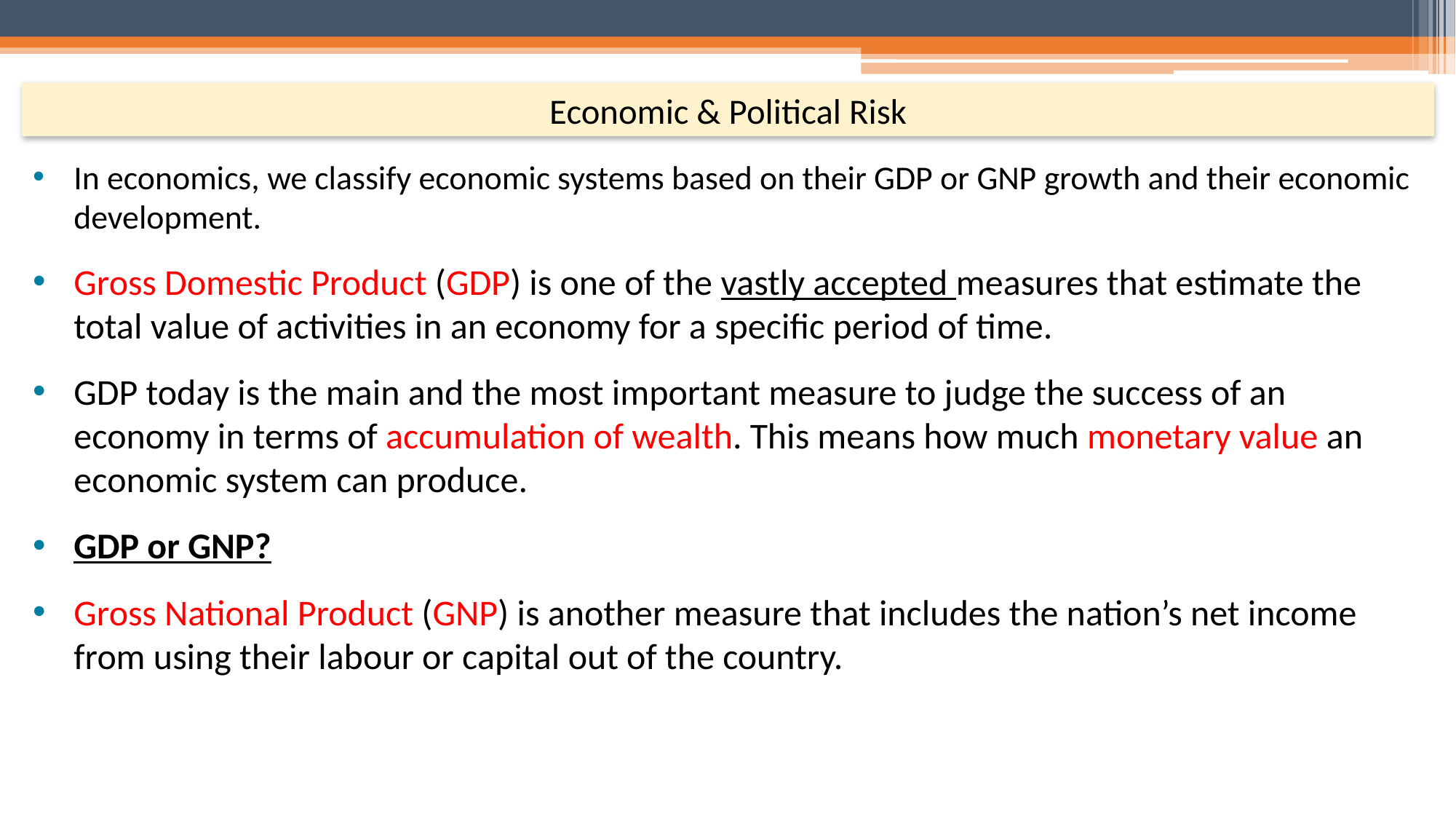

Economic & Political Risk
In economics, we classify economic systems based on their GDP or GNP growth and their economic development.
Gross Domestic Product (GDP) is one of the vastly accepted measures that estimate the total value of activities in an economy for a specific period of time.
GDP today is the main and the most important measure to judge the success of an economy in terms of accumulation of wealth. This means how much monetary value an economic system can produce.
GDP or GNP?
Gross National Product (GNP) is another measure that includes the nation’s net income from using their labour or capital out of the country.